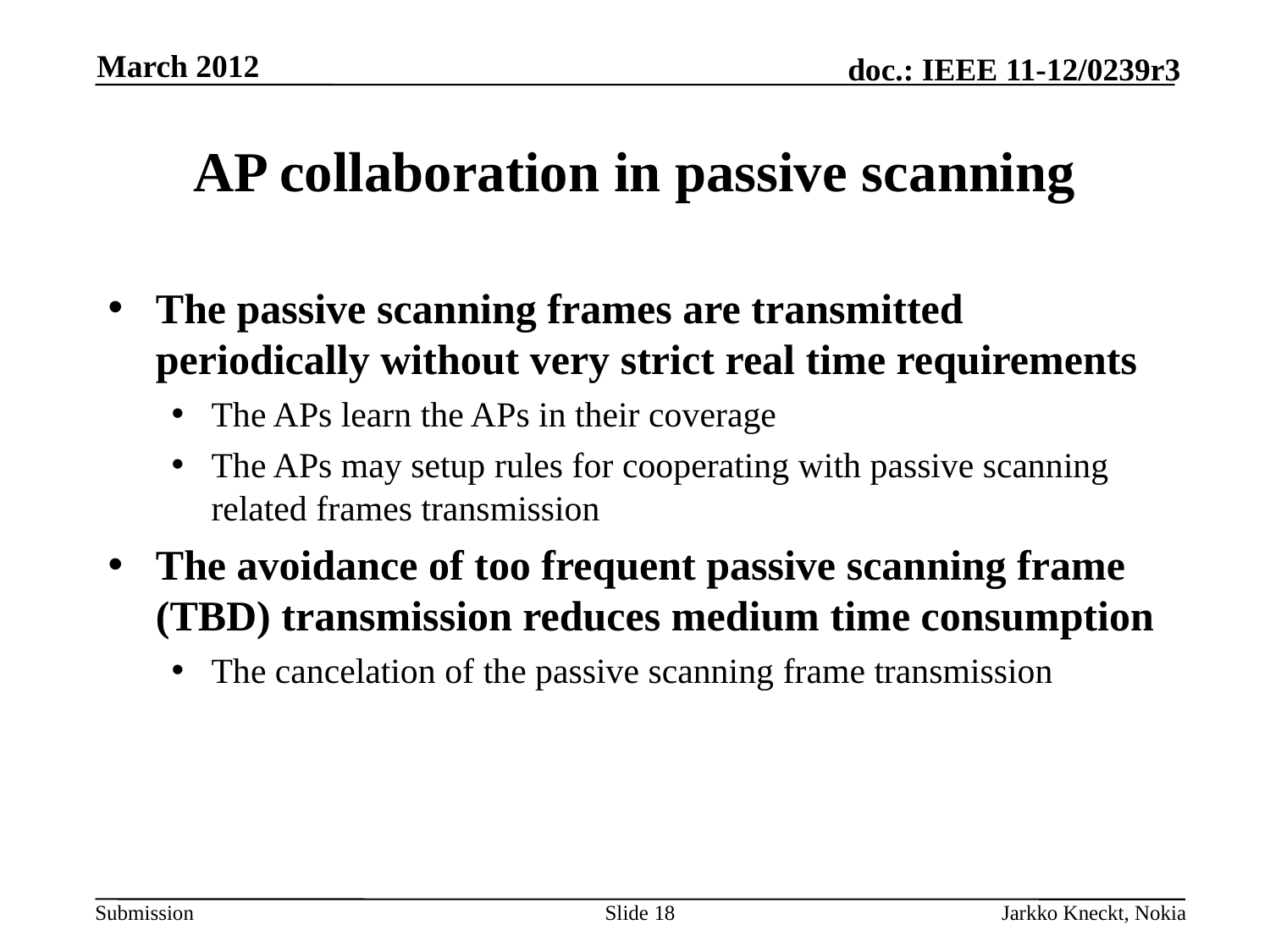

March 2012
# AP collaboration in passive scanning
The passive scanning frames are transmitted periodically without very strict real time requirements
The APs learn the APs in their coverage
The APs may setup rules for cooperating with passive scanning related frames transmission
The avoidance of too frequent passive scanning frame (TBD) transmission reduces medium time consumption
The cancelation of the passive scanning frame transmission

Slide 18
Jarkko Kneckt, Nokia